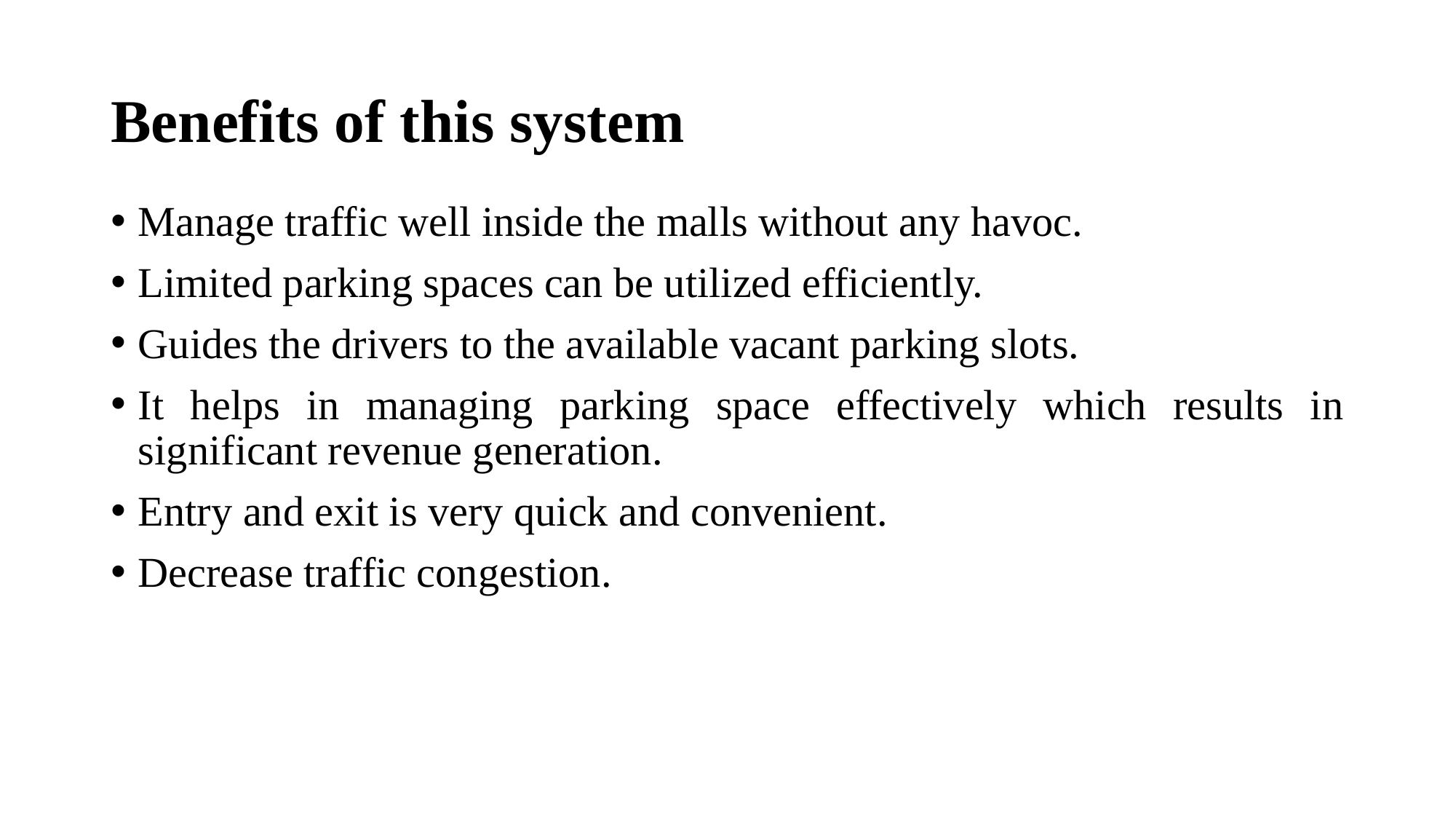

# Benefits of this system
Manage traffic well inside the malls without any havoc.
Limited parking spaces can be utilized efficiently.
Guides the drivers to the available vacant parking slots.
It helps in managing parking space effectively which results in significant revenue generation.
Entry and exit is very quick and convenient.
Decrease traffic congestion.